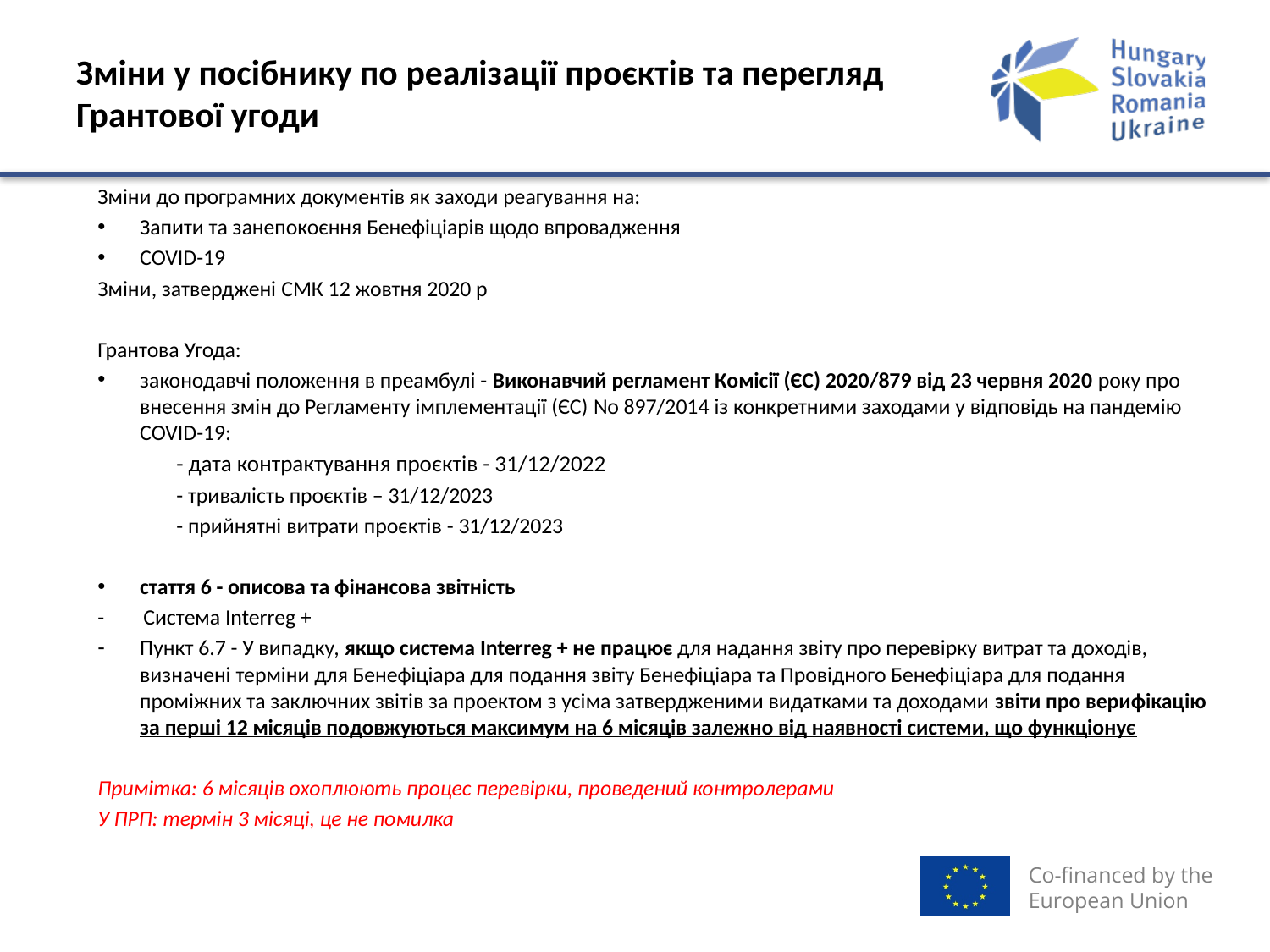

# Зміни у посібнику по реалізації проєктів та перегляд Грантової угоди
Зміни до програмних документів як заходи реагування на:
Запити та занепокоєння Бенефіціарів щодо впровадження
COVID-19
Зміни, затверджені СМК 12 жовтня 2020 р

Грантова Угода:
законодавчі положення в преамбулі - Виконавчий регламент Комісії (ЄС) 2020/879 від 23 червня 2020 року про внесення змін до Регламенту імплементації (ЄС) No 897/2014 із конкретними заходами у відповідь на пандемію COVID-19:
	- дата контрактування проєктів - 31/12/2022
	- тривалість проєктів – 31/12/2023
	- прийнятні витрати проєктів - 31/12/2023

стаття 6 - описова та фінансова звітність
-        Система Interreg +
Пункт 6.7 - У випадку, якщо система Interreg + не працює для надання звіту про перевірку витрат та доходів, визначені терміни для Бенефіціара для подання звіту Бенефіціара та Провідного Бенефіціара для подання проміжних та заключних звітів за проектом з усіма затвердженими видатками та доходами звіти про верифікацію за перші 12 місяців подовжуються максимум на 6 місяців залежно від наявності системи, що функціонує

Примітка: 6 місяців охоплюють процес перевірки, проведений контролерами
У ПРП: термін 3 місяці, це не помилка